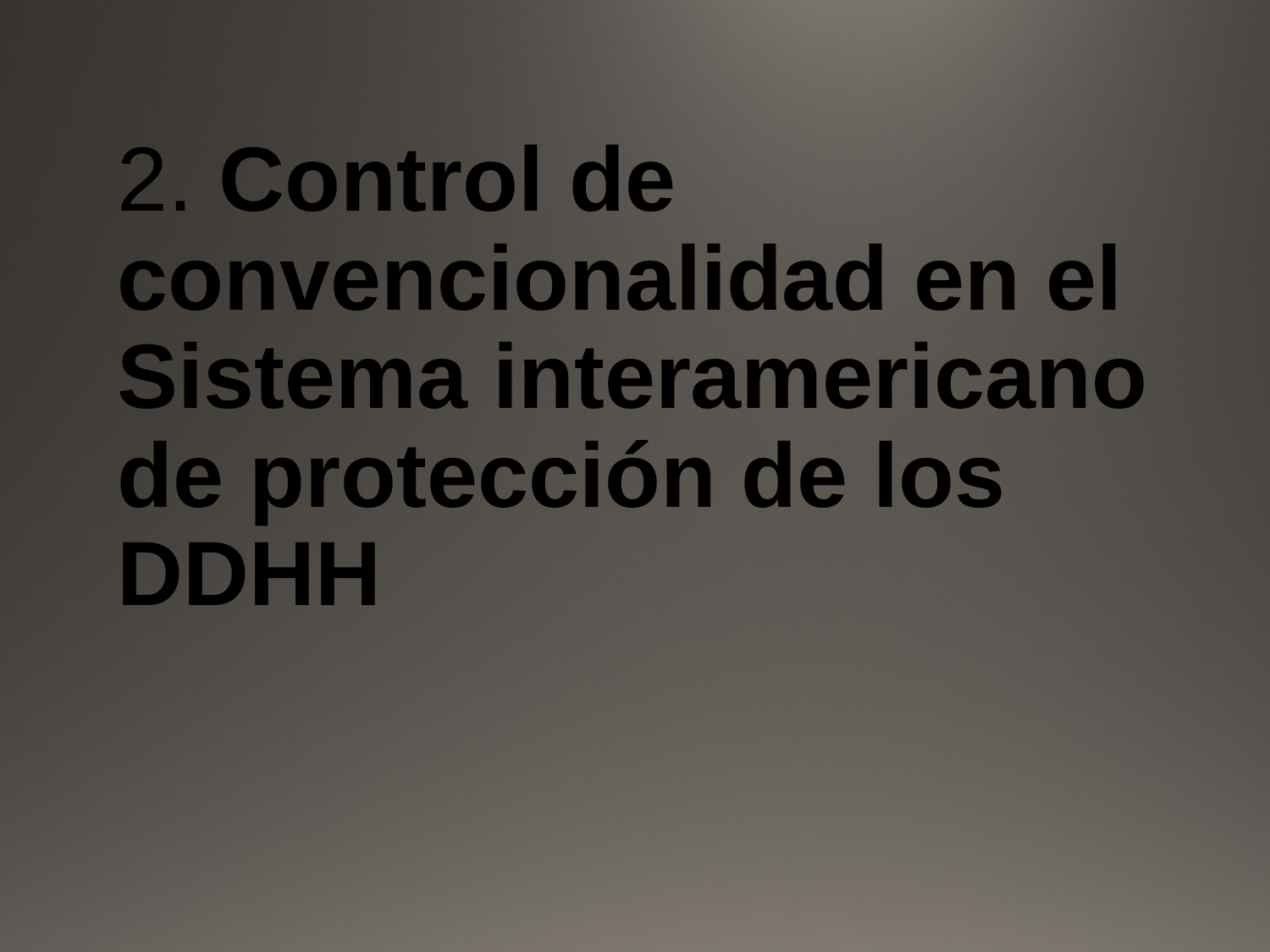

2. Control de convencionalidad en el Sistema interamericano de protección de los DDHH